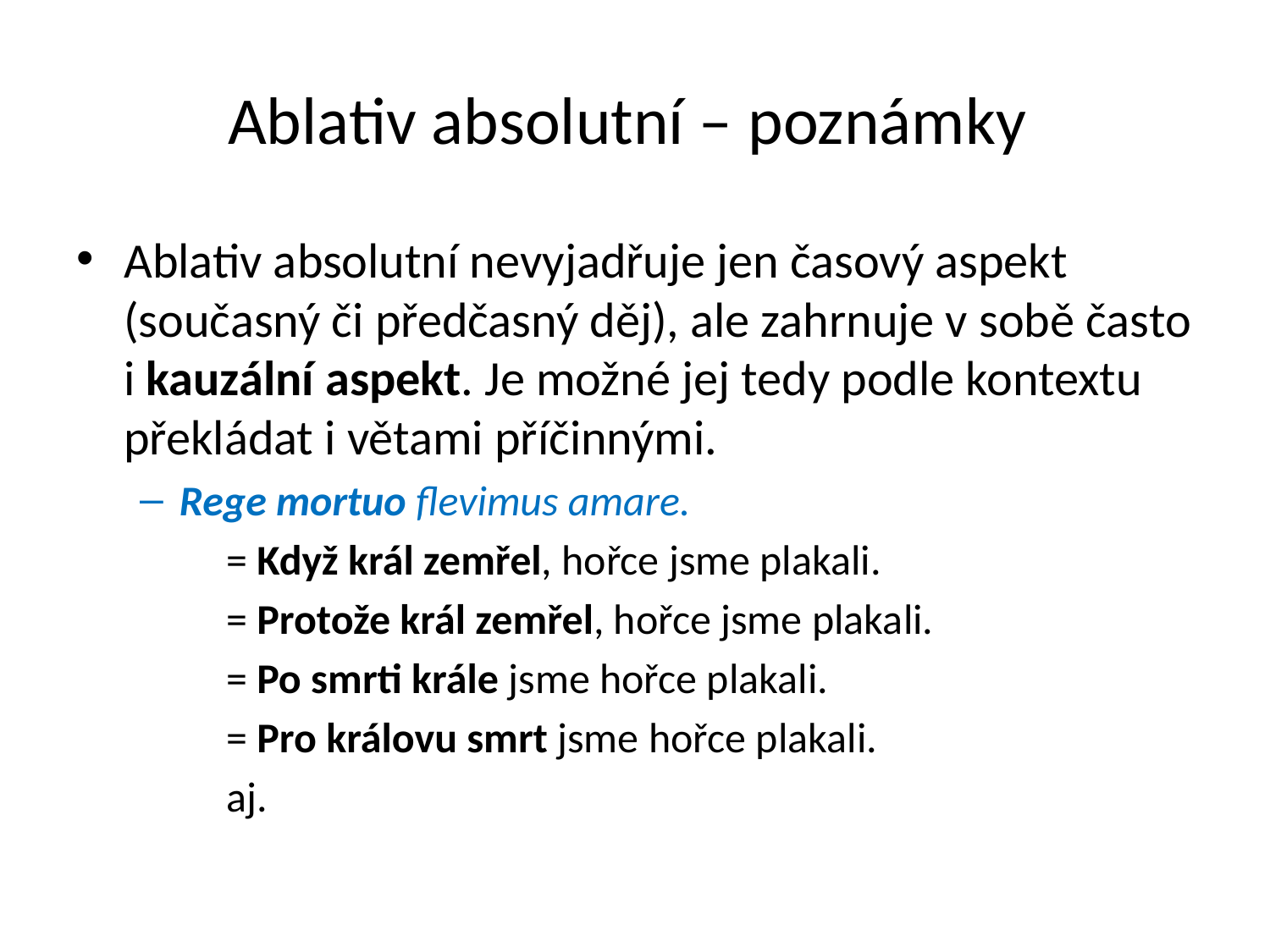

# Ablativ absolutní – poznámky
Ablativ absolutní nevyjadřuje jen časový aspekt (současný či předčasný děj), ale zahrnuje v sobě často i kauzální aspekt. Je možné jej tedy podle kontextu překládat i větami příčinnými.
Rege mortuo flevimus amare.
= Když král zemřel, hořce jsme plakali.
= Protože král zemřel, hořce jsme plakali.
= Po smrti krále jsme hořce plakali.
= Pro královu smrt jsme hořce plakali.
aj.